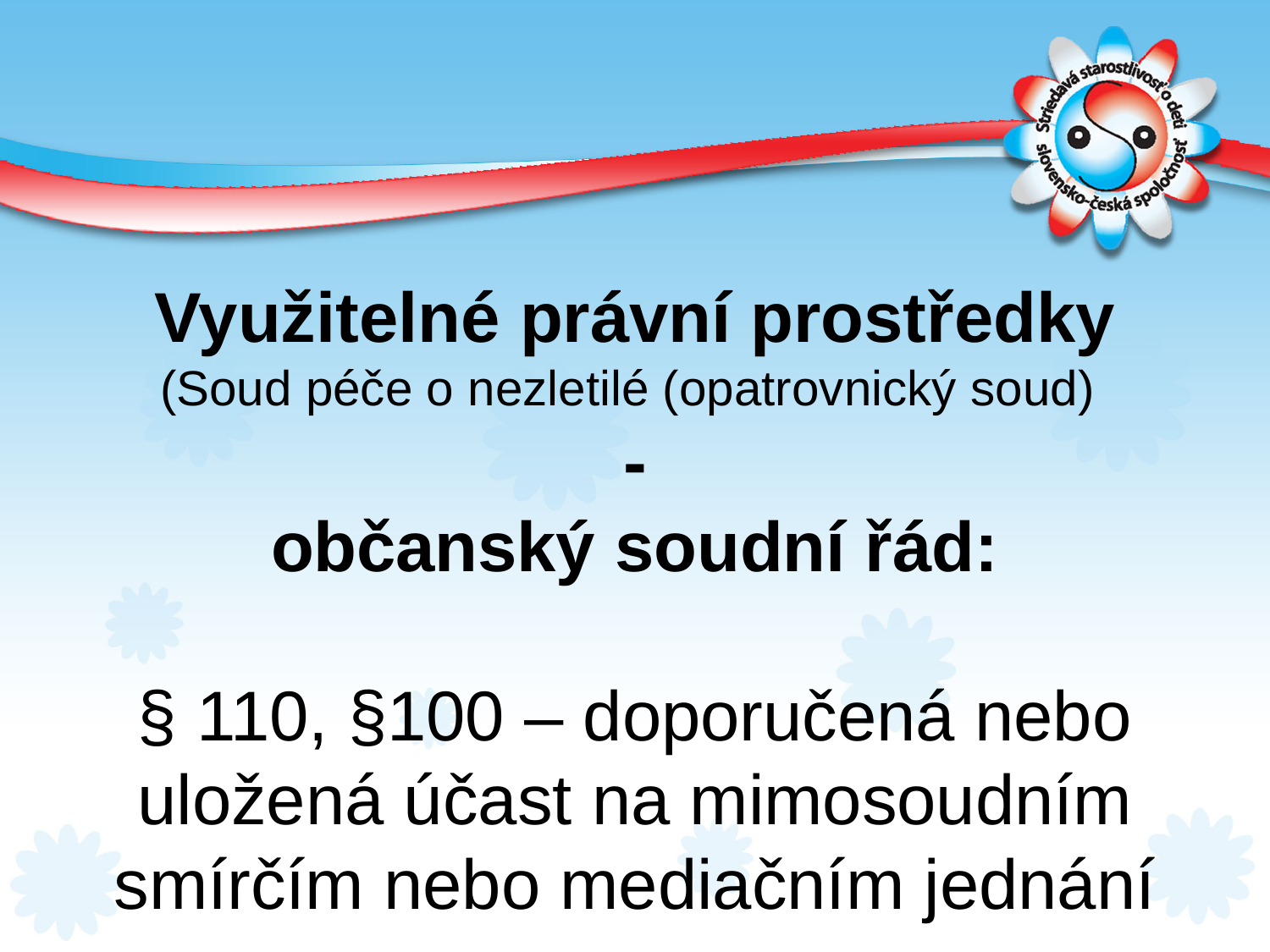

Využitelné právní prostředky
(Soud péče o nezletilé (opatrovnický soud)
-
občanský soudní řád:

§ 110, §100 – doporučená nebo uložená účast na mimosoudním smírčím nebo mediačním jednání